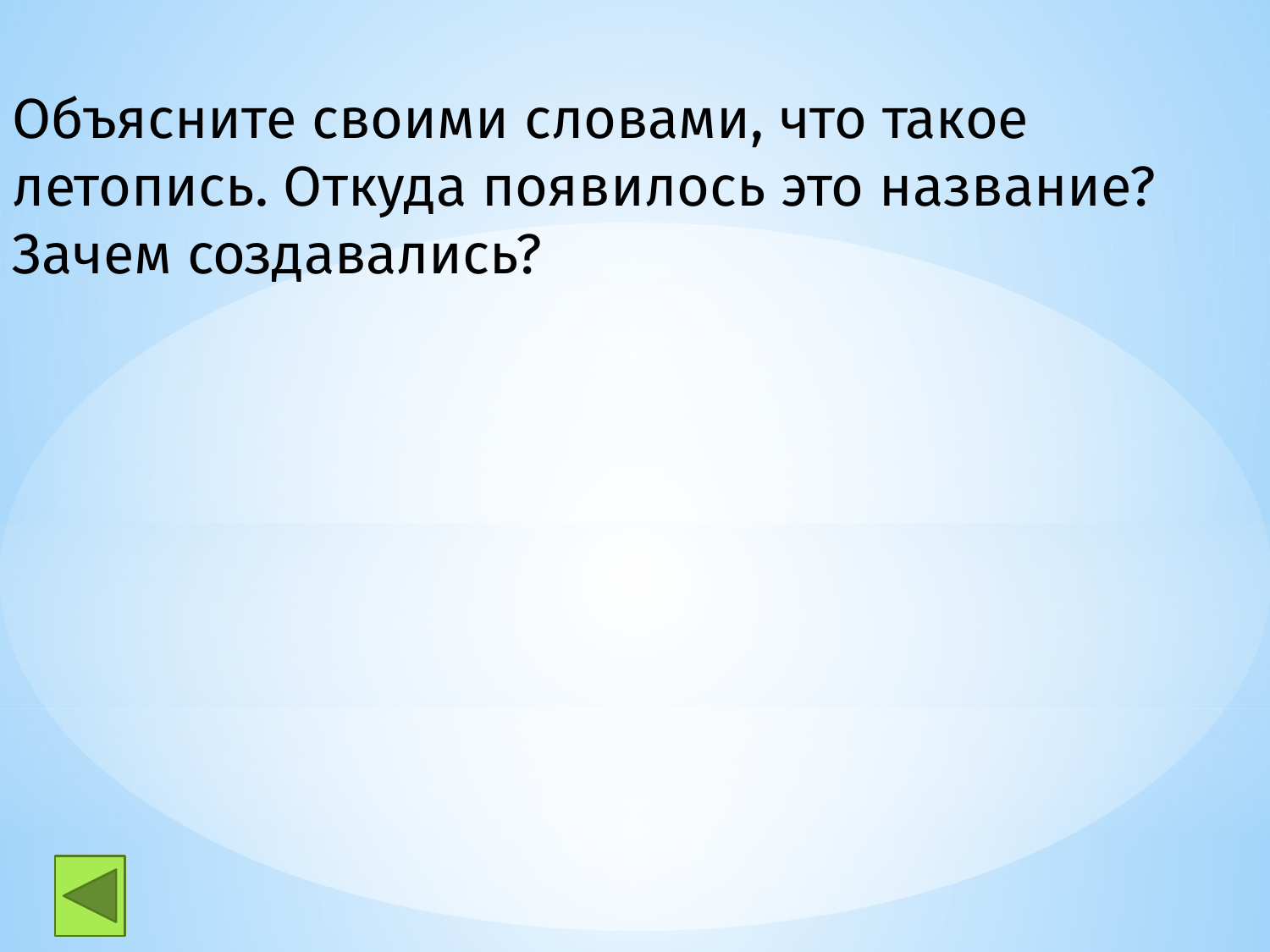

Объясните своими словами, что такое летопись. Откуда появилось это название? Зачем создавались?